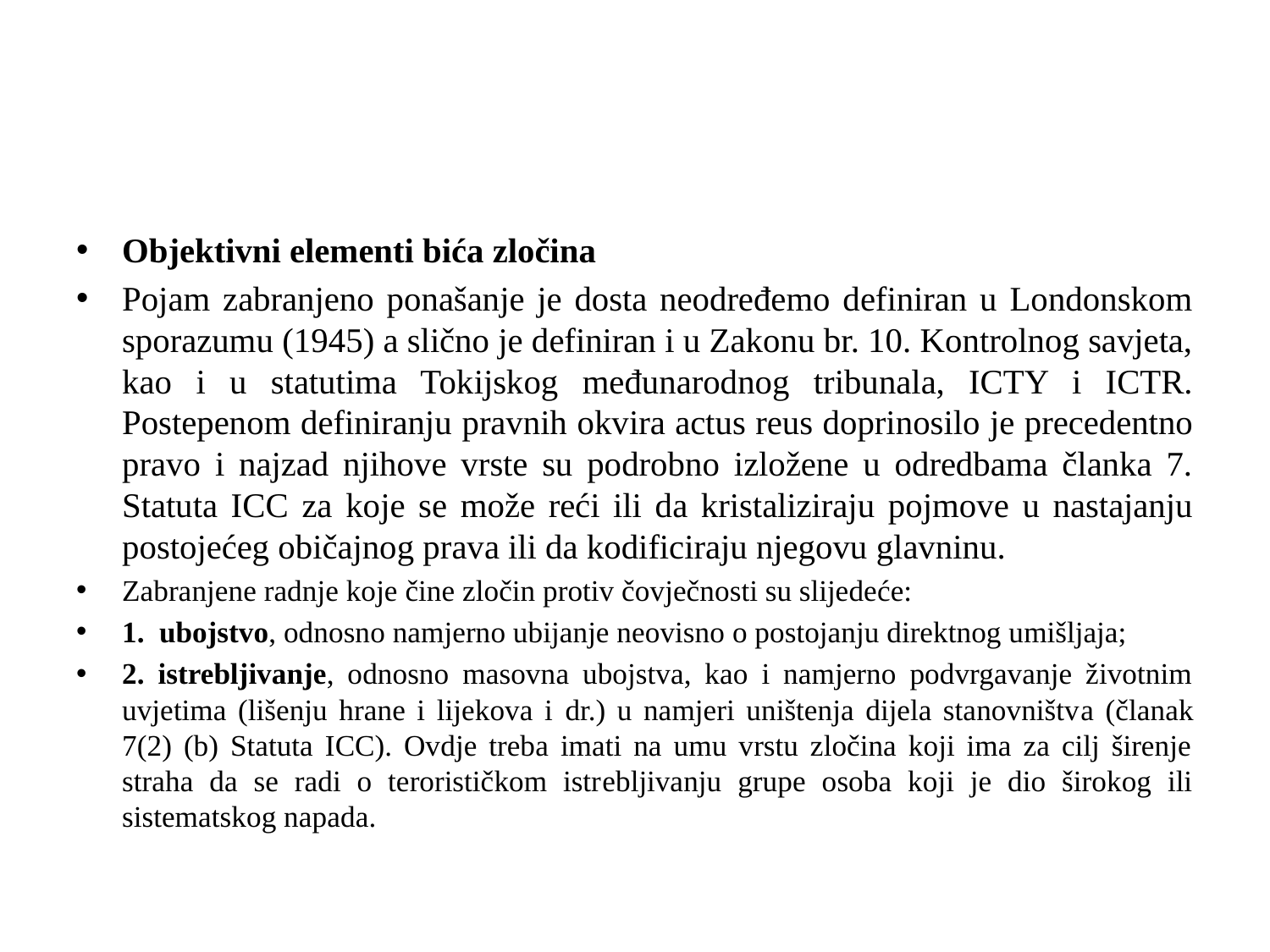

#
Objektivni elementi bića zločina
Pojam zabranjeno ponašanje je dosta neodređemo definiran u Londonskom sporazumu (1945) a slično je definiran i u Zakonu br. 10. Kontrolnog savjeta, kao i u statutima Tokijskog međunarodnog tribunala, ICTY i ICTR. Postepenom definiranju pravnih okvira actus reus doprinosilo je precedentno pravo i najzad njihove vrste su podrobno izložene u odredbama članka 7. Statuta ICC za koje se može reći ili da kristaliziraju pojmove u nastajanju postojećeg običajnog prava ili da kodificiraju njegovu glavninu.
Zabranjene radnje koje čine zločin protiv čovječnosti su slijedeće:
1.  ubojstvo, odnosno namjerno ubijanje neovisno o postojanju direktnog umišljaja;
2. istrebljivanje, odnosno masovna ubojstva, kao i namjerno podvrgavanje životnim uvjetima (lišenju hrane i lijekova i dr.) u namjeri uništenja dijela stanovništva (članak 7(2) (b) Statuta ICC). Ovdje treba imati na umu vrstu zločina koji ima za cilj širenje straha da se radi o terorističkom istrebljivanju grupe osoba koji je dio širokog ili sistematskog napada.